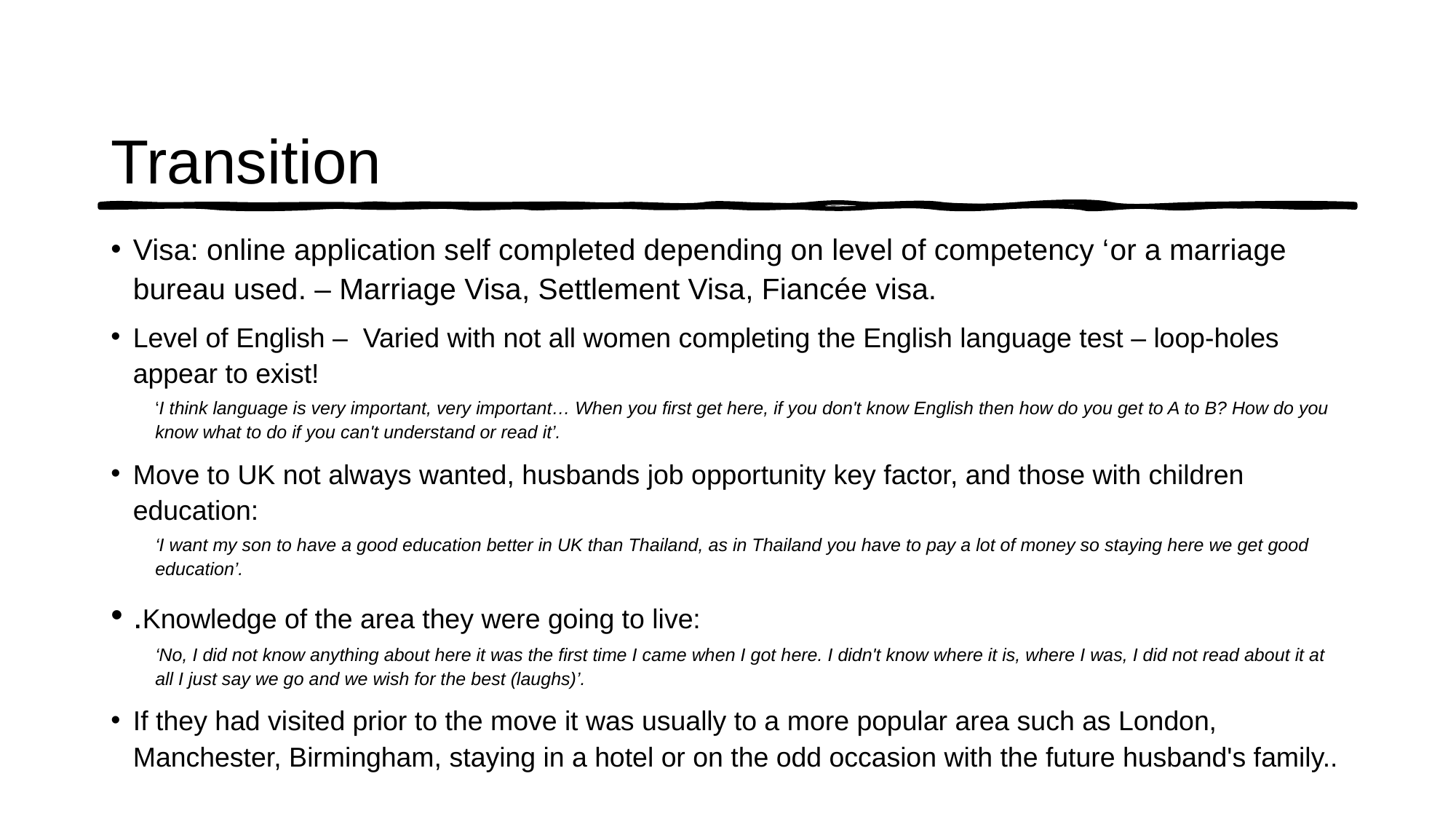

# Transition
Visa: online application self completed depending on level of competency ‘or a marriage bureau used. – Marriage Visa, Settlement Visa, Fiancée visa.
Level of English –  Varied with not all women completing the English language test – loop-holes appear to exist!
‘I think language is very important, very important… When you first get here, if you don't know English then how do you get to A to B? How do you know what to do if you can't understand or read it’.
Move to UK not always wanted, husbands job opportunity key factor, and those with children education:
‘I want my son to have a good education better in UK than Thailand, as in Thailand you have to pay a lot of money so staying here we get good education’.
.Knowledge of the area they were going to live:
‘No, I did not know anything about here it was the first time I came when I got here. I didn't know where it is, where I was, I did not read about it at all I just say we go and we wish for the best (laughs)’.
If they had visited prior to the move it was usually to a more popular area such as London, Manchester, Birmingham, staying in a hotel or on the odd occasion with the future husband's family..